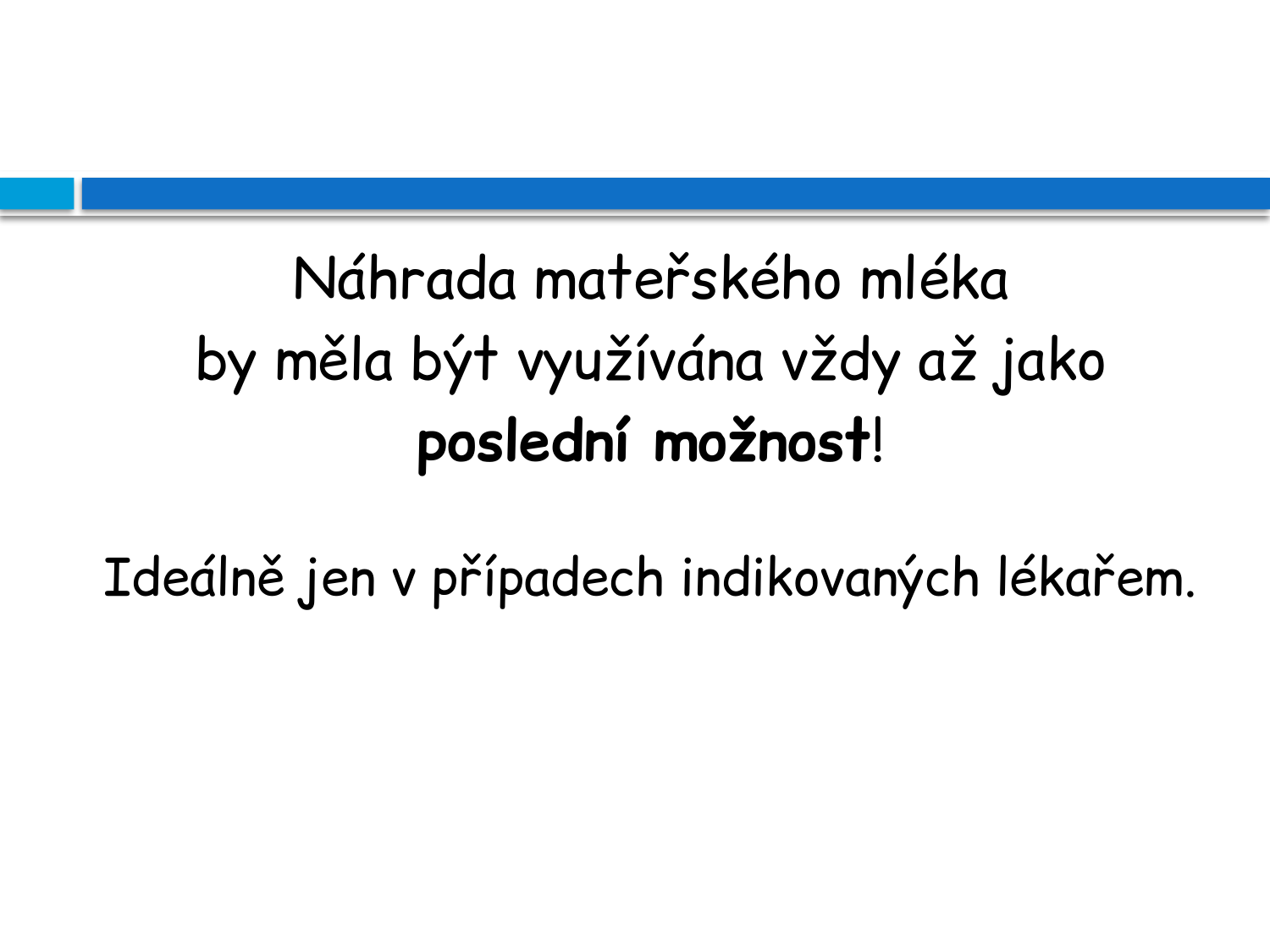

#
Náhrada mateřského mléka
by měla být využívána vždy až jako poslední možnost!

Ideálně jen v případech indikovaných lékařem.